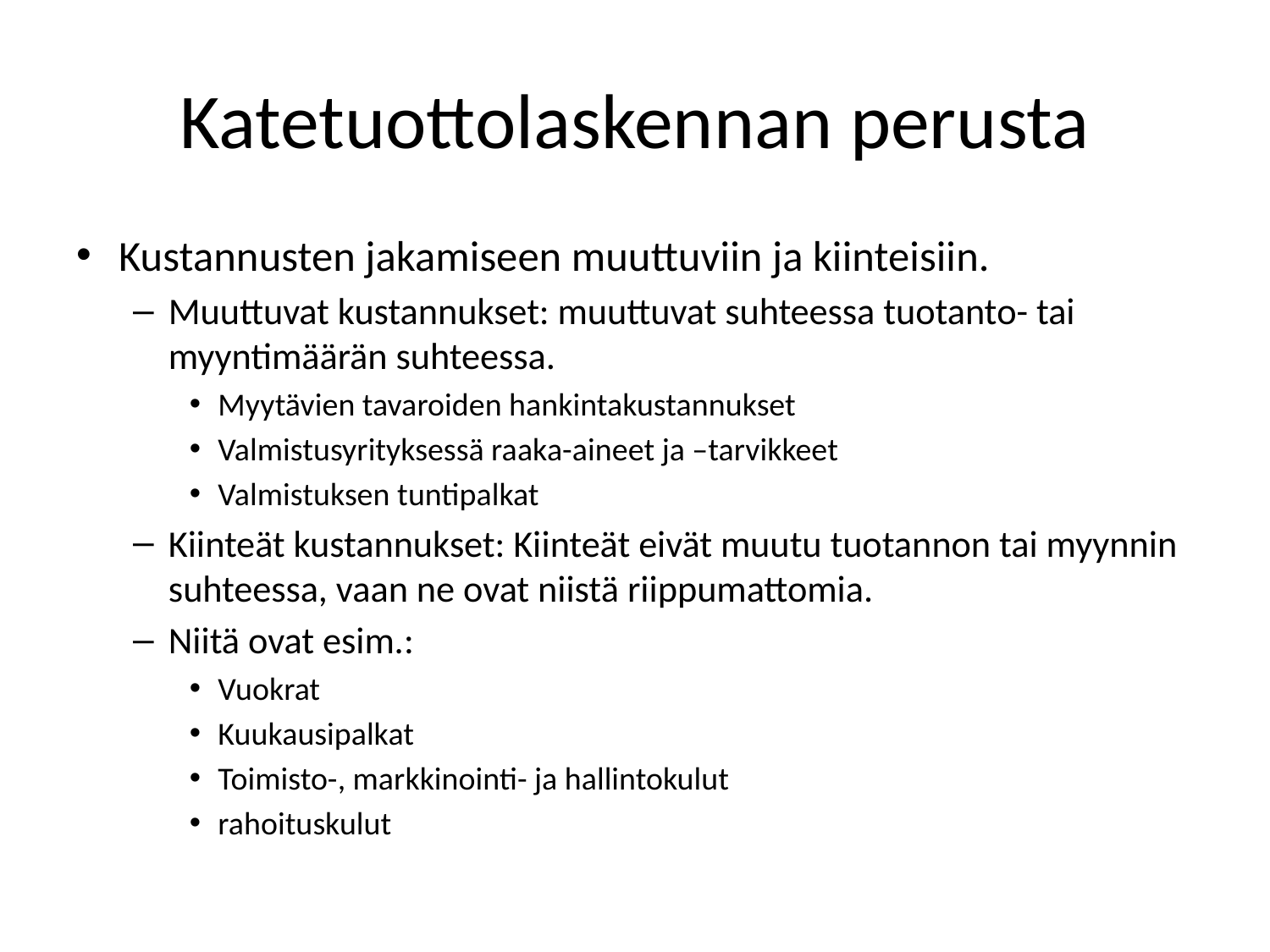

# Katetuottolaskennan perusta
Kustannusten jakamiseen muuttuviin ja kiinteisiin.
Muuttuvat kustannukset: muuttuvat suhteessa tuotanto- tai myyntimäärän suhteessa.
Myytävien tavaroiden hankintakustannukset
Valmistusyrityksessä raaka-aineet ja –tarvikkeet
Valmistuksen tuntipalkat
Kiinteät kustannukset: Kiinteät eivät muutu tuotannon tai myynnin suhteessa, vaan ne ovat niistä riippumattomia.
Niitä ovat esim.:
Vuokrat
Kuukausipalkat
Toimisto-, markkinointi- ja hallintokulut
rahoituskulut